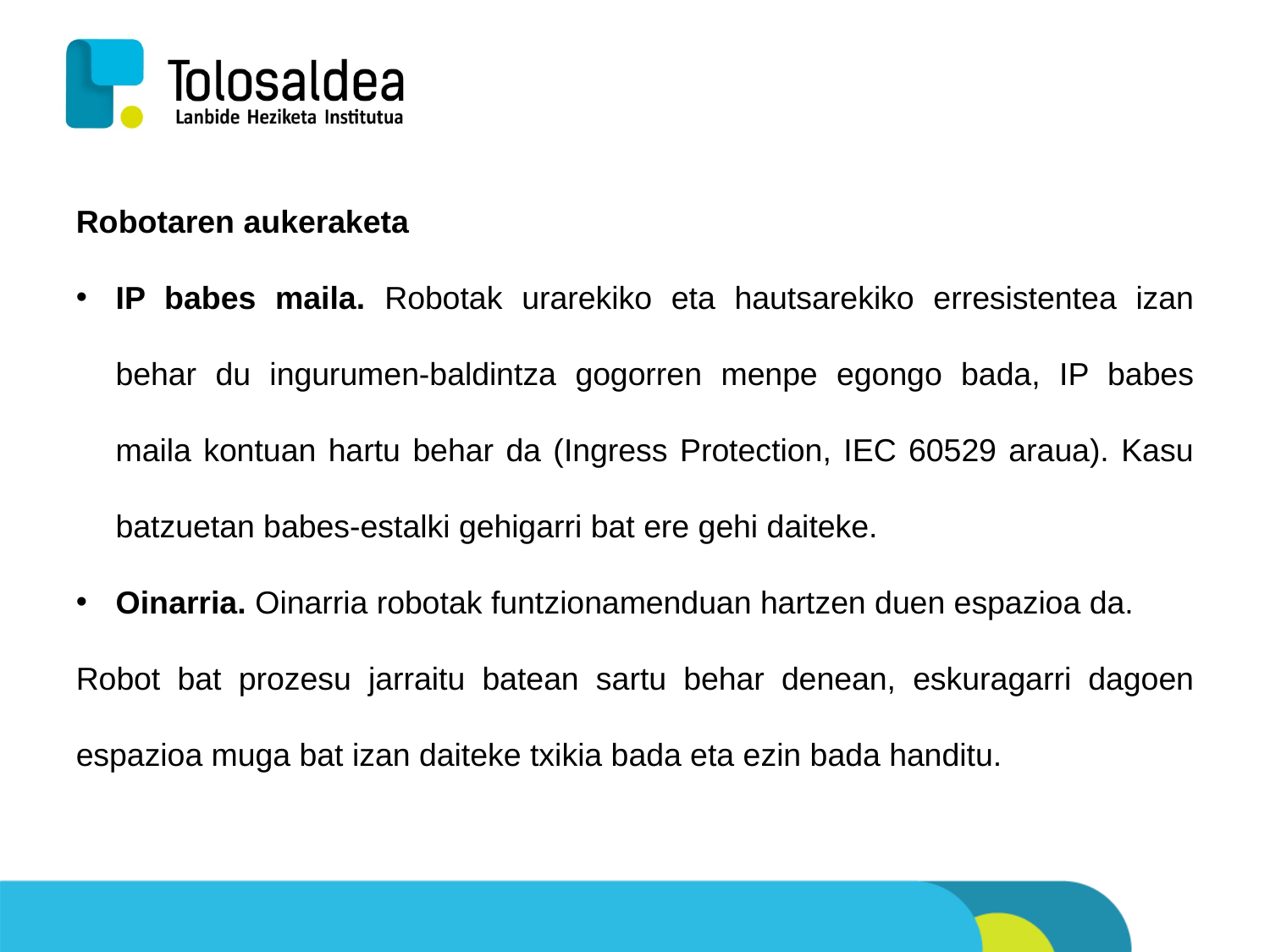

Robotaren aukeraketa
IP babes maila. Robotak urarekiko eta hautsarekiko erresistentea izan behar du ingurumen-baldintza gogorren menpe egongo bada, IP babes maila kontuan hartu behar da (Ingress Protection, IEC 60529 araua). Kasu batzuetan babes-estalki gehigarri bat ere gehi daiteke.
Oinarria. Oinarria robotak funtzionamenduan hartzen duen espazioa da.
Robot bat prozesu jarraitu batean sartu behar denean, eskuragarri dagoen espazioa muga bat izan daiteke txikia bada eta ezin bada handitu.